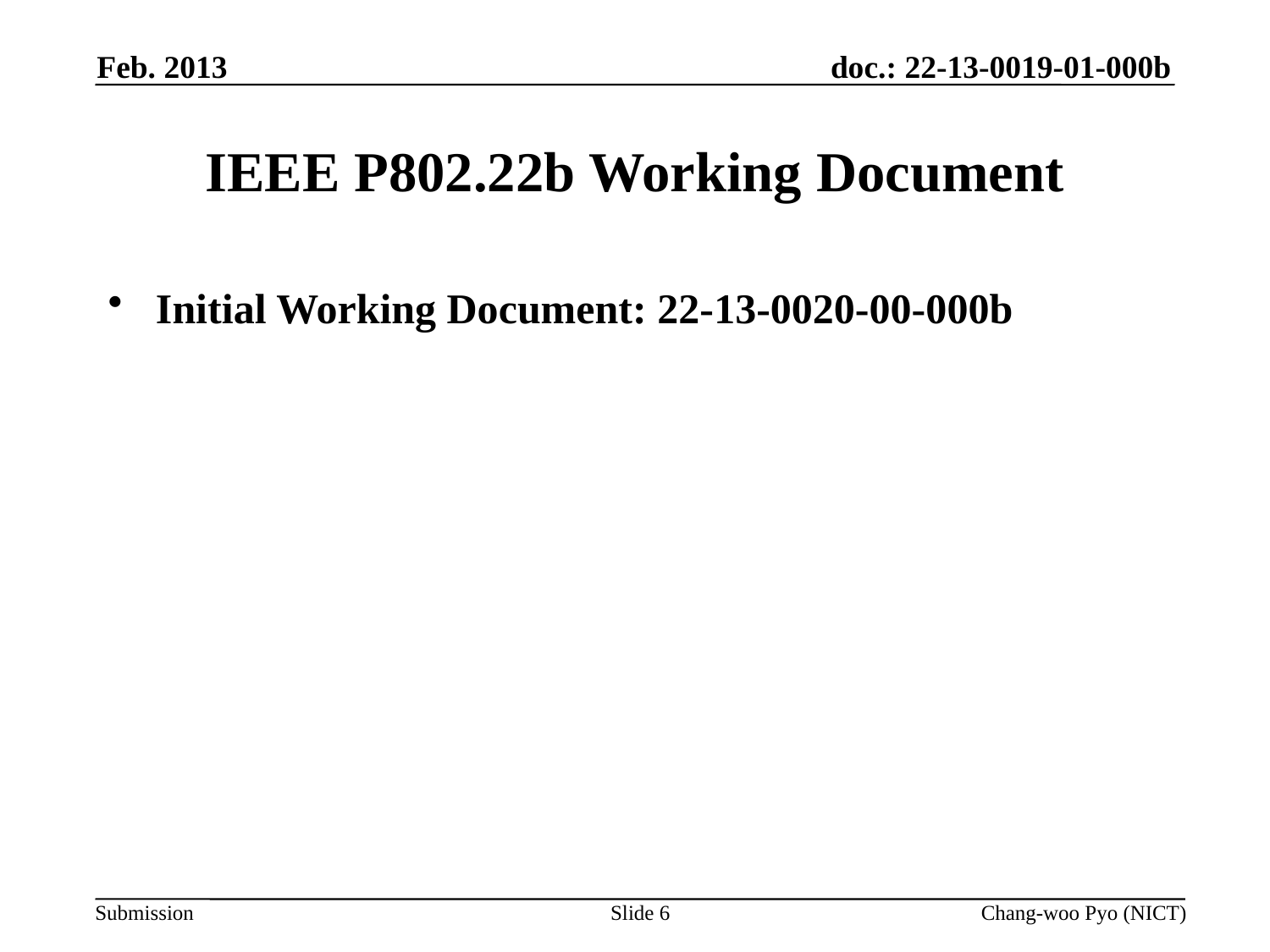

Feb. 2013
# IEEE P802.22b Working Document
Initial Working Document: 22-13-0020-00-000b
Slide 6
Chang-woo Pyo (NICT)